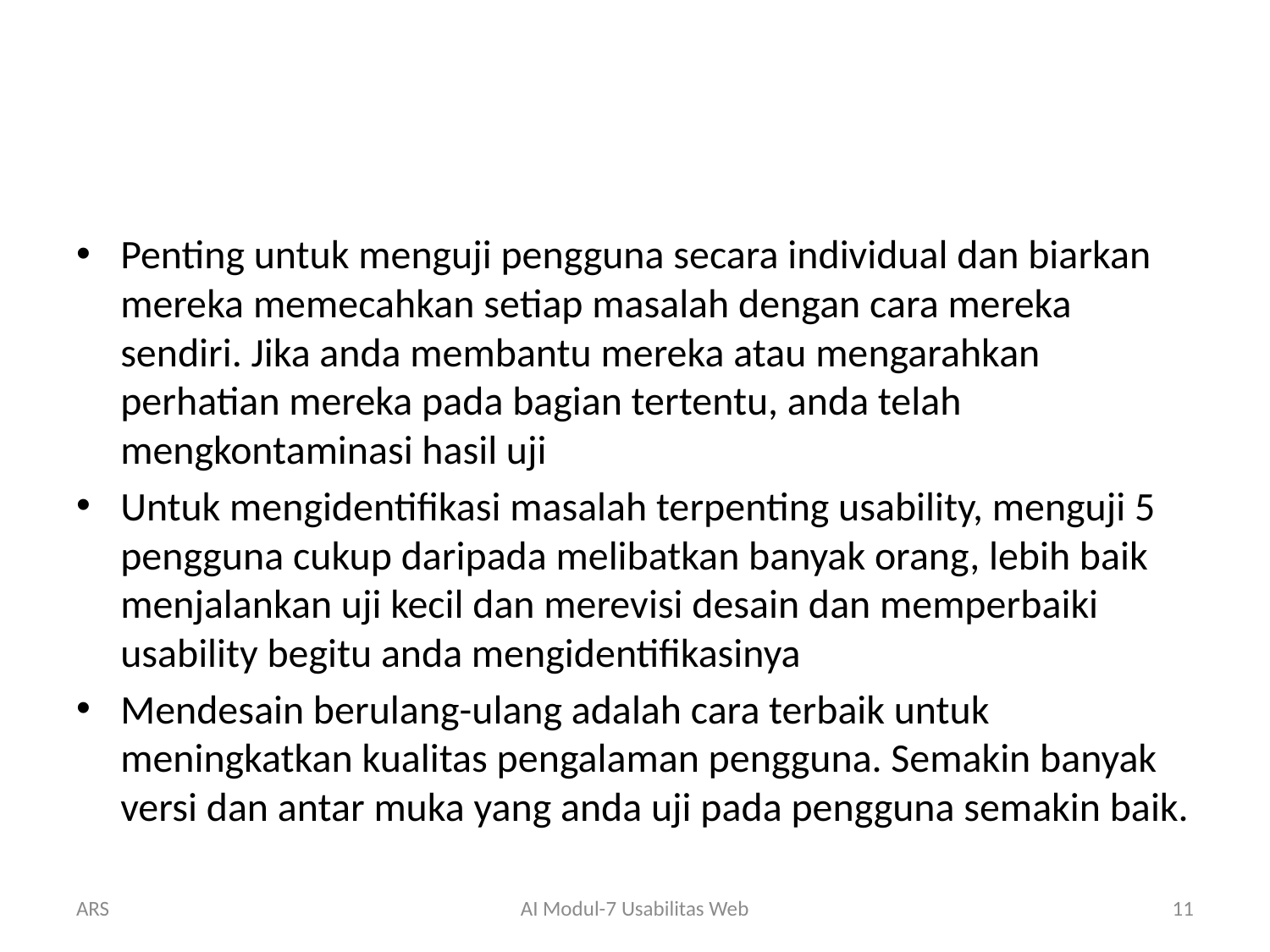

#
Penting untuk menguji pengguna secara individual dan biarkan mereka memecahkan setiap masalah dengan cara mereka sendiri. Jika anda membantu mereka atau mengarahkan perhatian mereka pada bagian tertentu, anda telah mengkontaminasi hasil uji
Untuk mengidentifikasi masalah terpenting usability, menguji 5 pengguna cukup daripada melibatkan banyak orang, lebih baik menjalankan uji kecil dan merevisi desain dan memperbaiki usability begitu anda mengidentifikasinya
Mendesain berulang-ulang adalah cara terbaik untuk meningkatkan kualitas pengalaman pengguna. Semakin banyak versi dan antar muka yang anda uji pada pengguna semakin baik.
ARS
AI Modul-7 Usabilitas Web
11